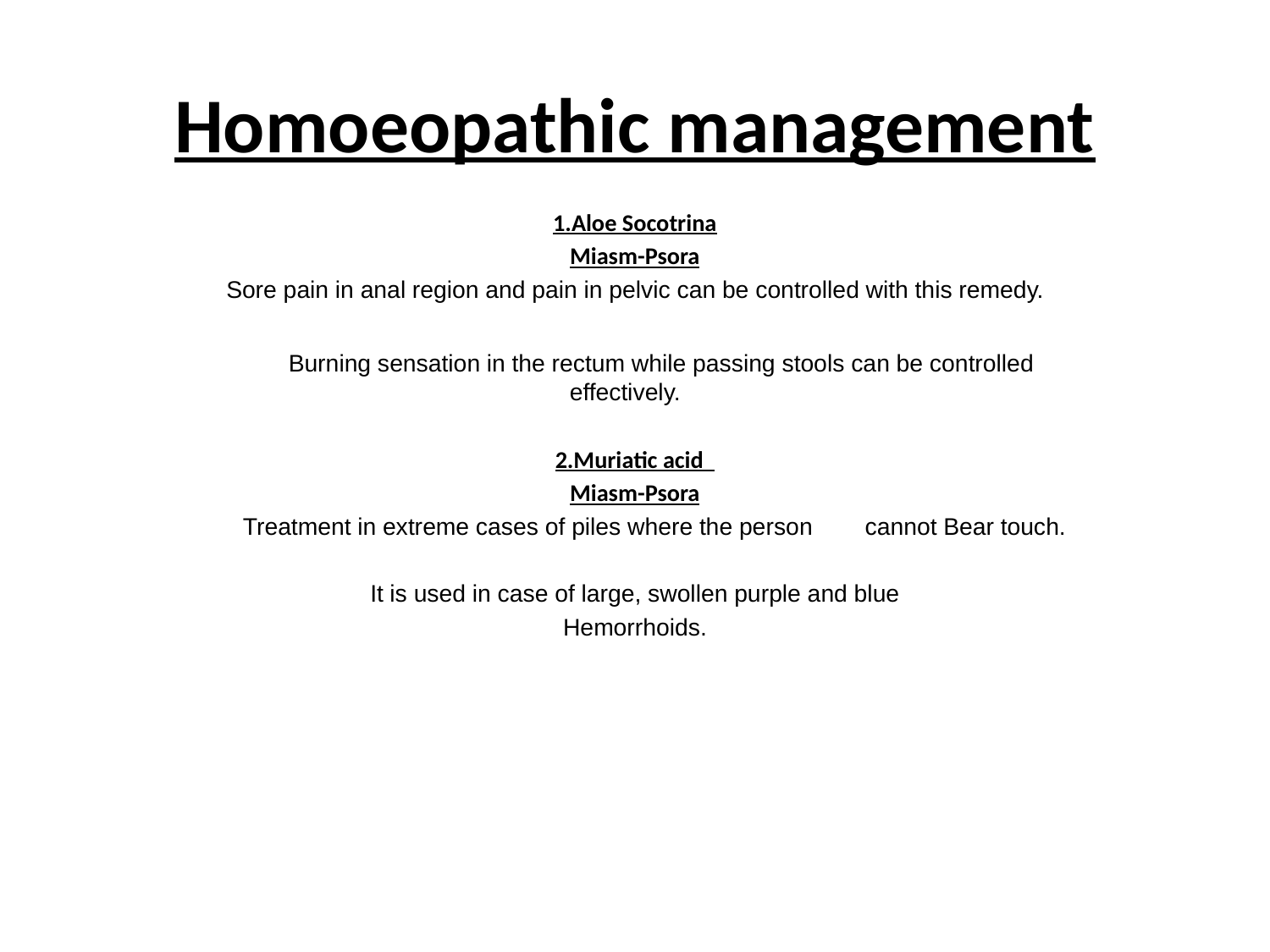

# Homoeopathic management
1.Aloe Socotrina
Miasm-Psora
Sore pain in anal region and pain in pelvic can be controlled with this remedy.

        Burning sensation in the rectum while passing stools can be controlled effectively.

2.Muriatic acid
Miasm-Psora
      Treatment in extreme cases of piles where the person        cannot Bear touch.

It is used in case of large, swollen purple and blue
Hemorrhoids.